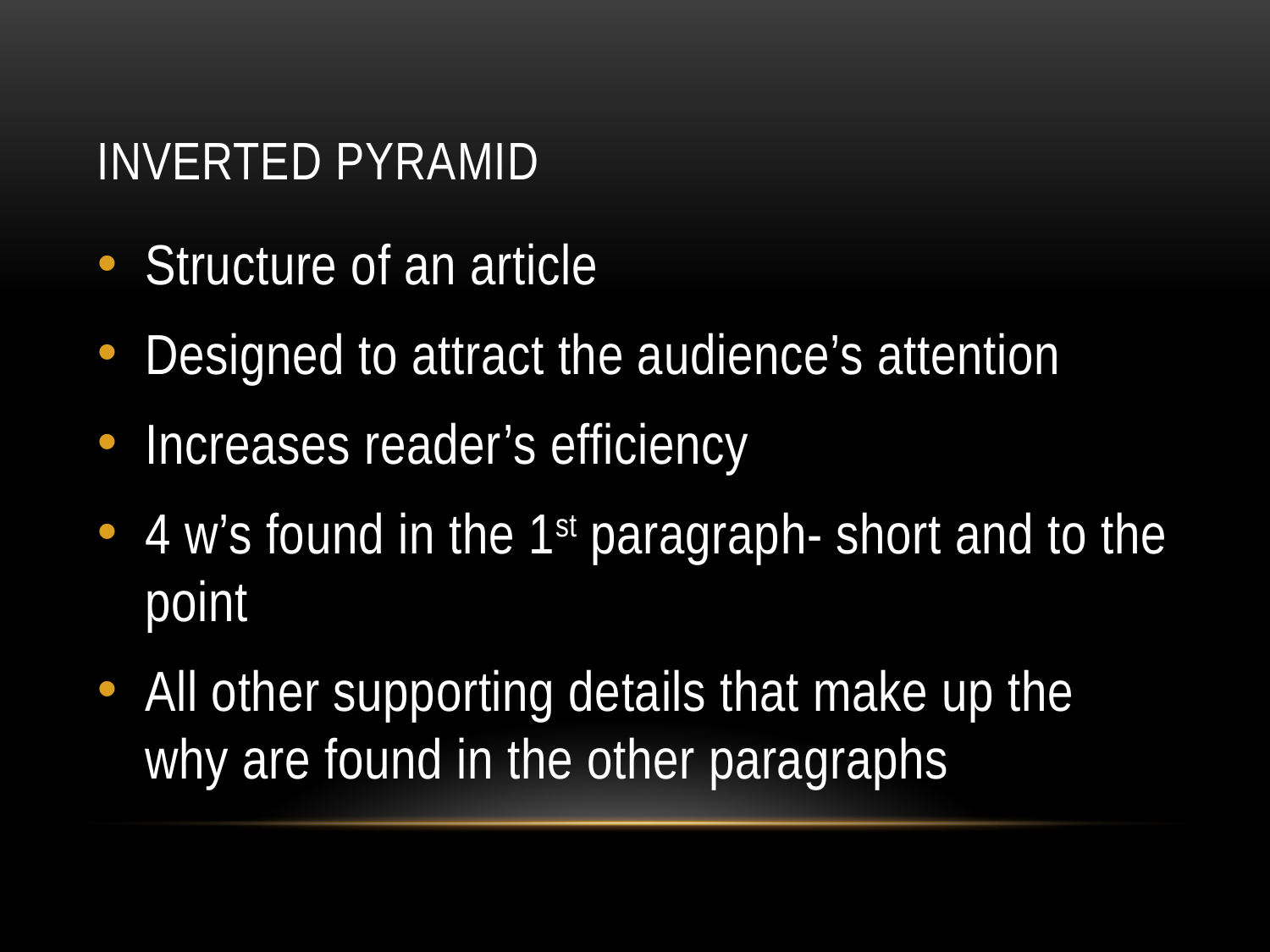

# Inverted Pyramid
Structure of an article
Designed to attract the audience’s attention
Increases reader’s efficiency
4 w’s found in the 1st paragraph- short and to the point
All other supporting details that make up the why are found in the other paragraphs